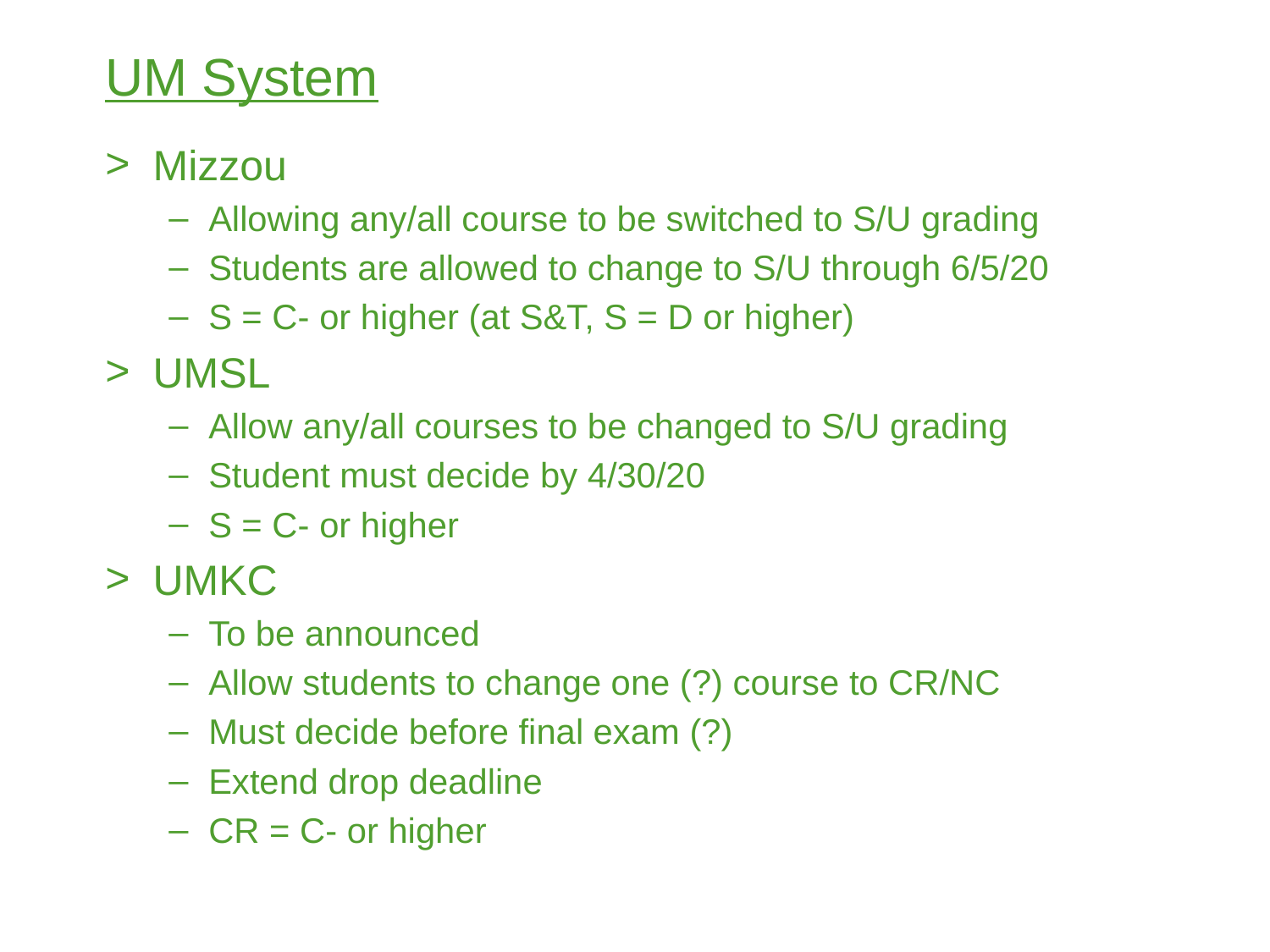

UM System
Mizzou
Allowing any/all course to be switched to S/U grading
Students are allowed to change to S/U through 6/5/20
S = C- or higher (at S&T, S = D or higher)
UMSL
Allow any/all courses to be changed to S/U grading
Student must decide by 4/30/20
S = C- or higher
UMKC
To be announced
Allow students to change one (?) course to CR/NC
Must decide before final exam (?)
Extend drop deadline
CR = C- or higher